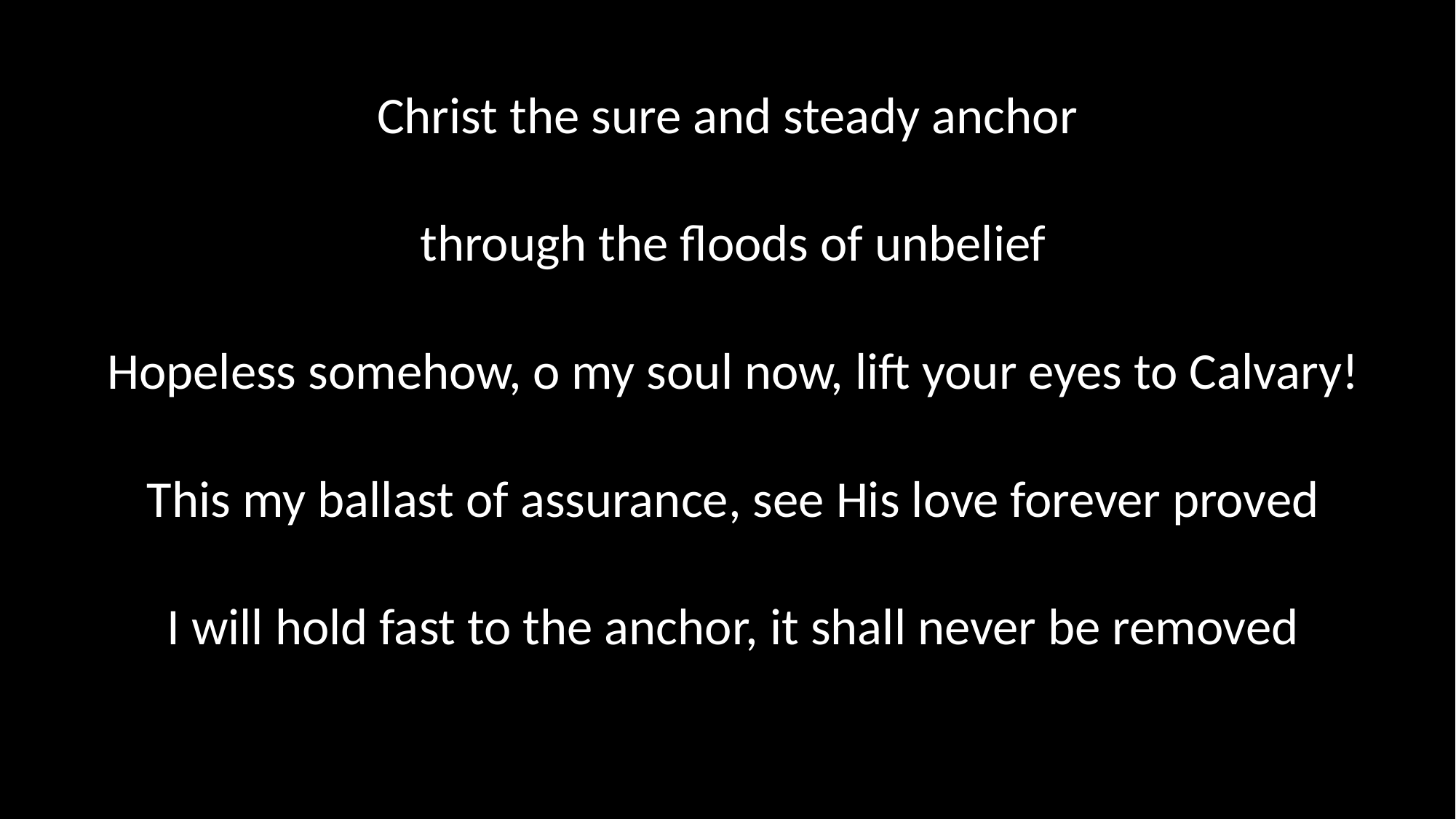

Christ the sure and steady anchor
through the floods of unbelief
Hopeless somehow, o my soul now, lift your eyes to Calvary!
This my ballast of assurance, see His love forever proved
I will hold fast to the anchor, it shall never be removed